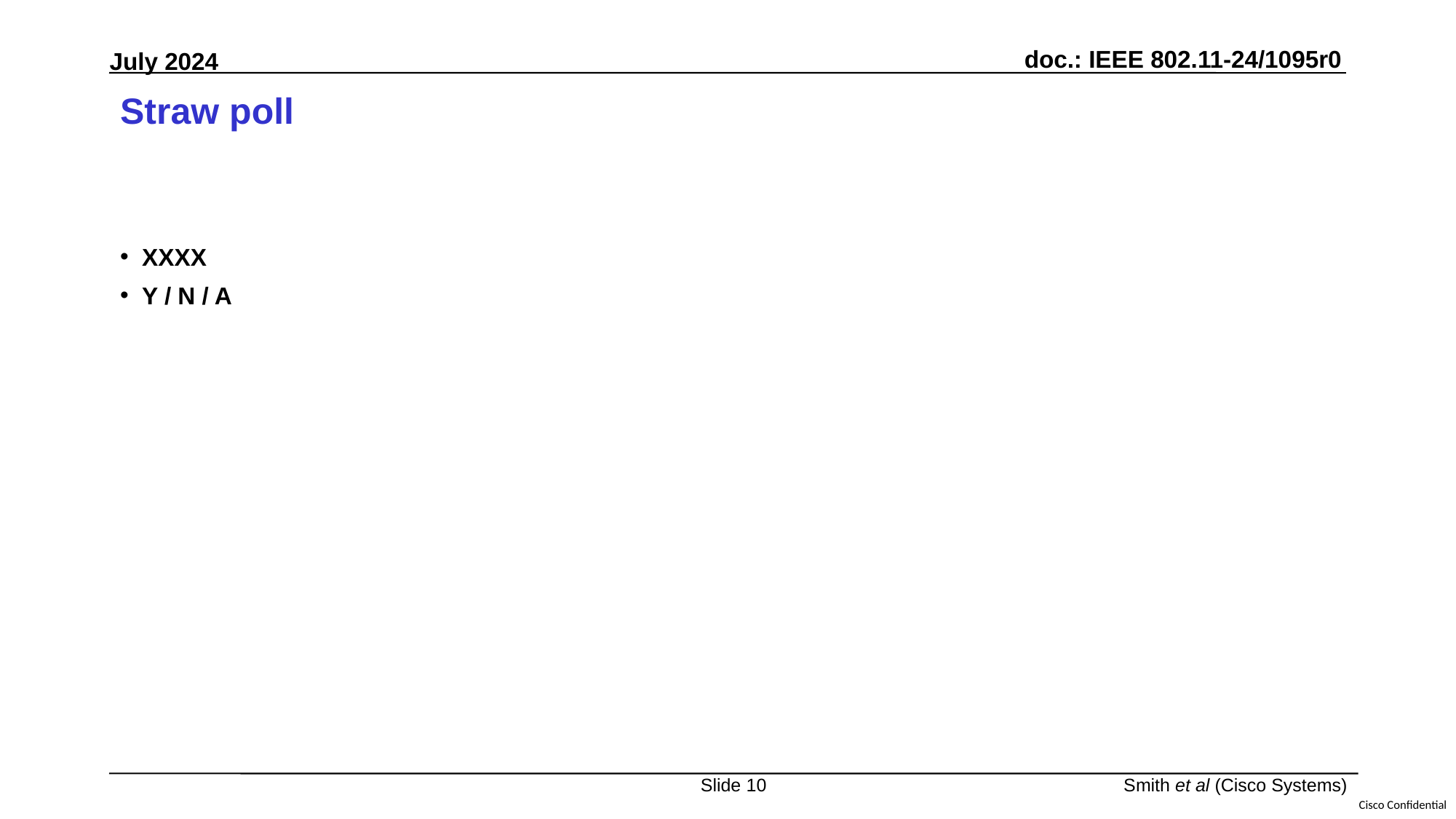

# Straw poll
XXXX
Y / N / A

Slide 10
Smith et al (Cisco Systems)